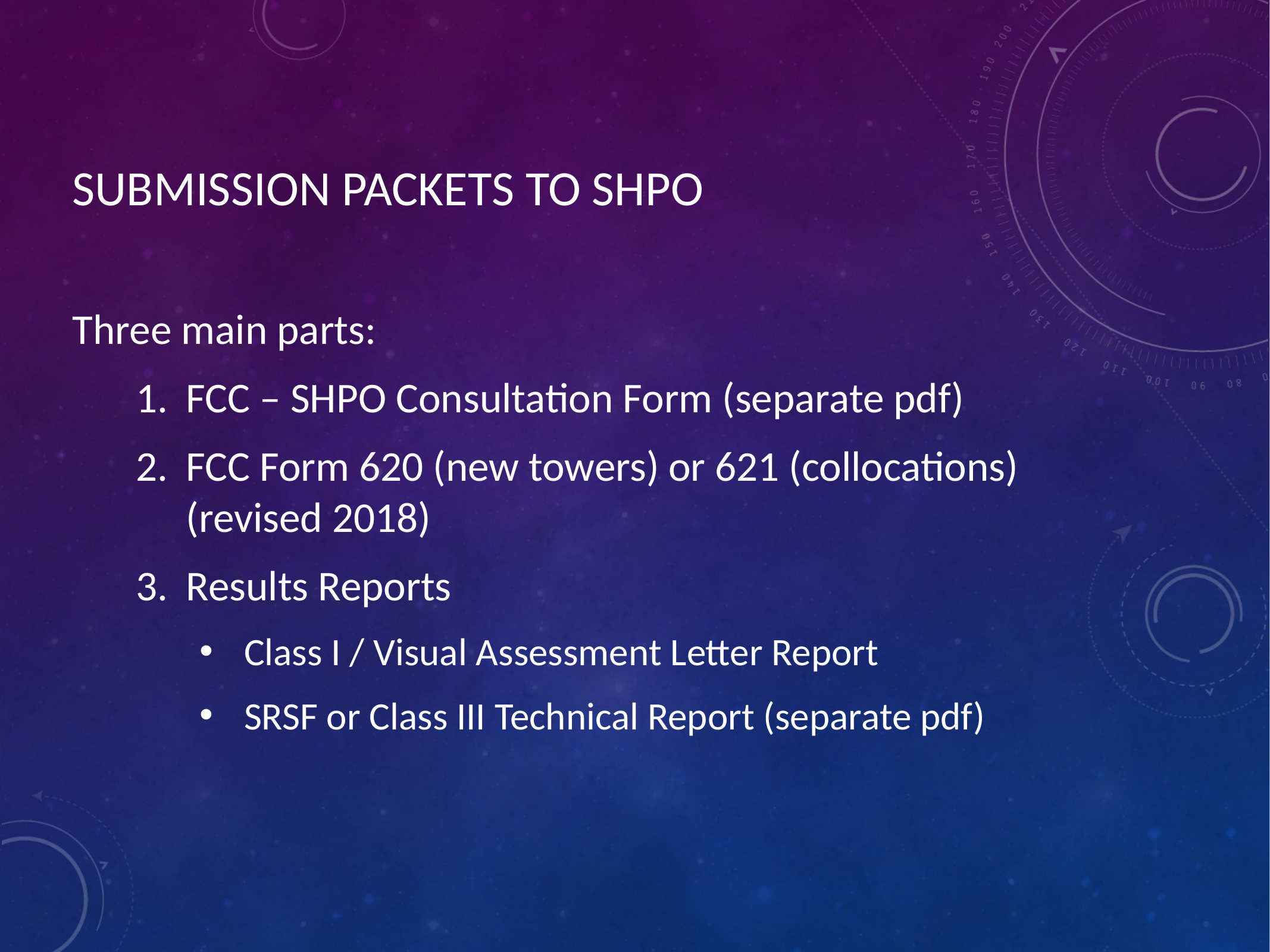

# SUBMISSION PACKETS TO SHPO
Three main parts:
FCC – SHPO Consultation Form (separate pdf)
FCC Form 620 (new towers) or 621 (collocations) (revised 2018)
Results Reports
Class I / Visual Assessment Letter Report
SRSF or Class III Technical Report (separate pdf)